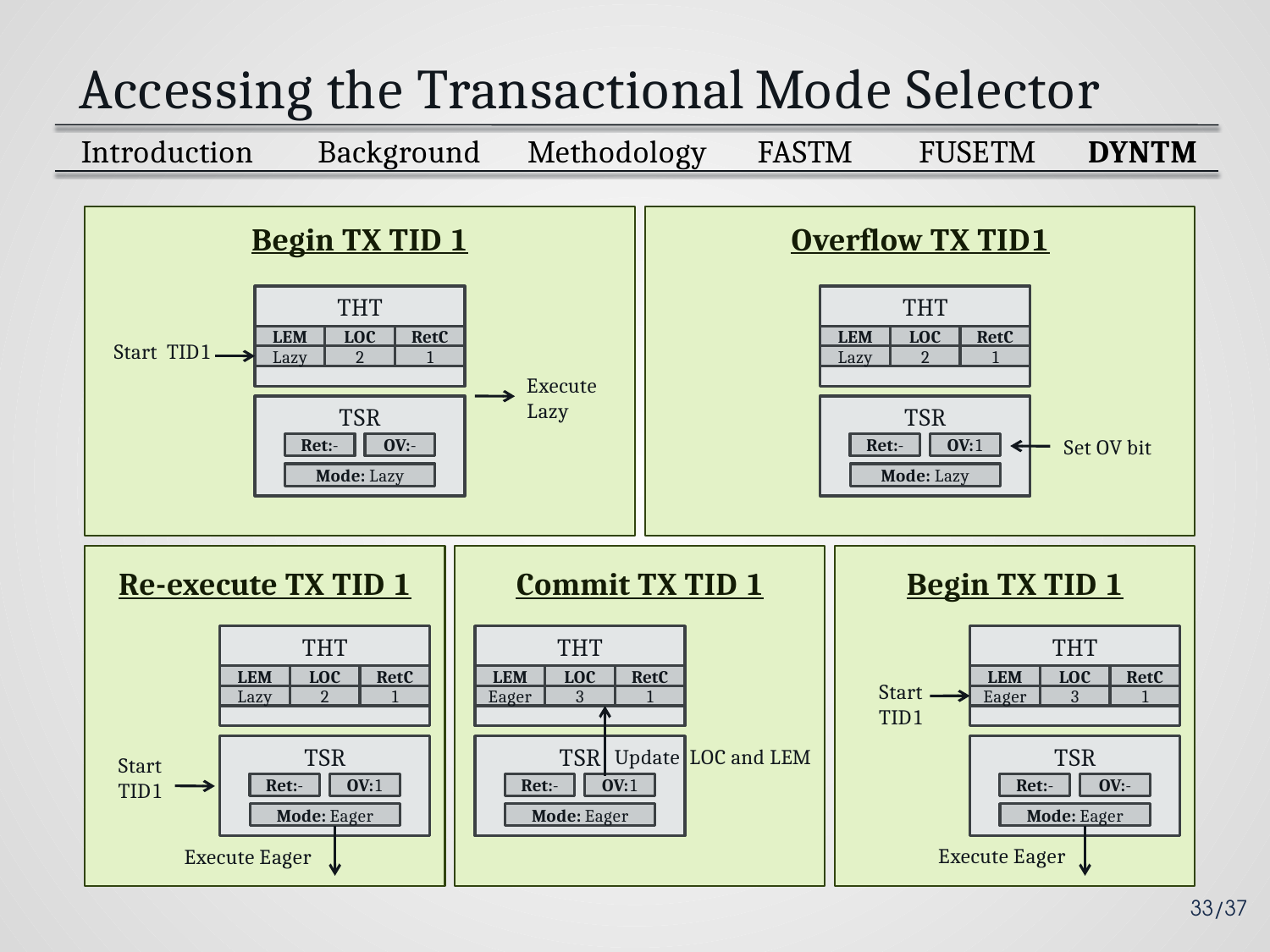

# Accessing the Transactional Mode Selector
  Introduction
Background
FUSETM
DYNTM
FASTM
Methodology
Begin TX TID 1

THT

LEM
LOC
RetC
Start  TID1
Lazy
2
1
Execute
Lazy

TSR

Ret:-
OV:-
Mode: Lazy
Overflow TX TID1

THT

LEM
LOC
RetC
Lazy
2
1

TSR

Set OV bit
Ret:-
OV:1
Mode: Lazy
Re-execute TX TID 1

THT

LEM
LOC
RetC
Lazy
2
1

TSR

Start
TID1
Ret:-
OV:1
Mode: Eager
Execute Eager
Commit TX TID 1

THT

LEM
LOC
RetC
Eager
3
1

TSR

Update  LOC and LEM
Ret:-
OV:1
Mode: Eager
Begin TX TID 1

THT

LEM
LOC
RetC
Start
TID1
Eager
3
1

TSR

Ret:-
OV:-
Mode: Eager
Execute Eager
33/37